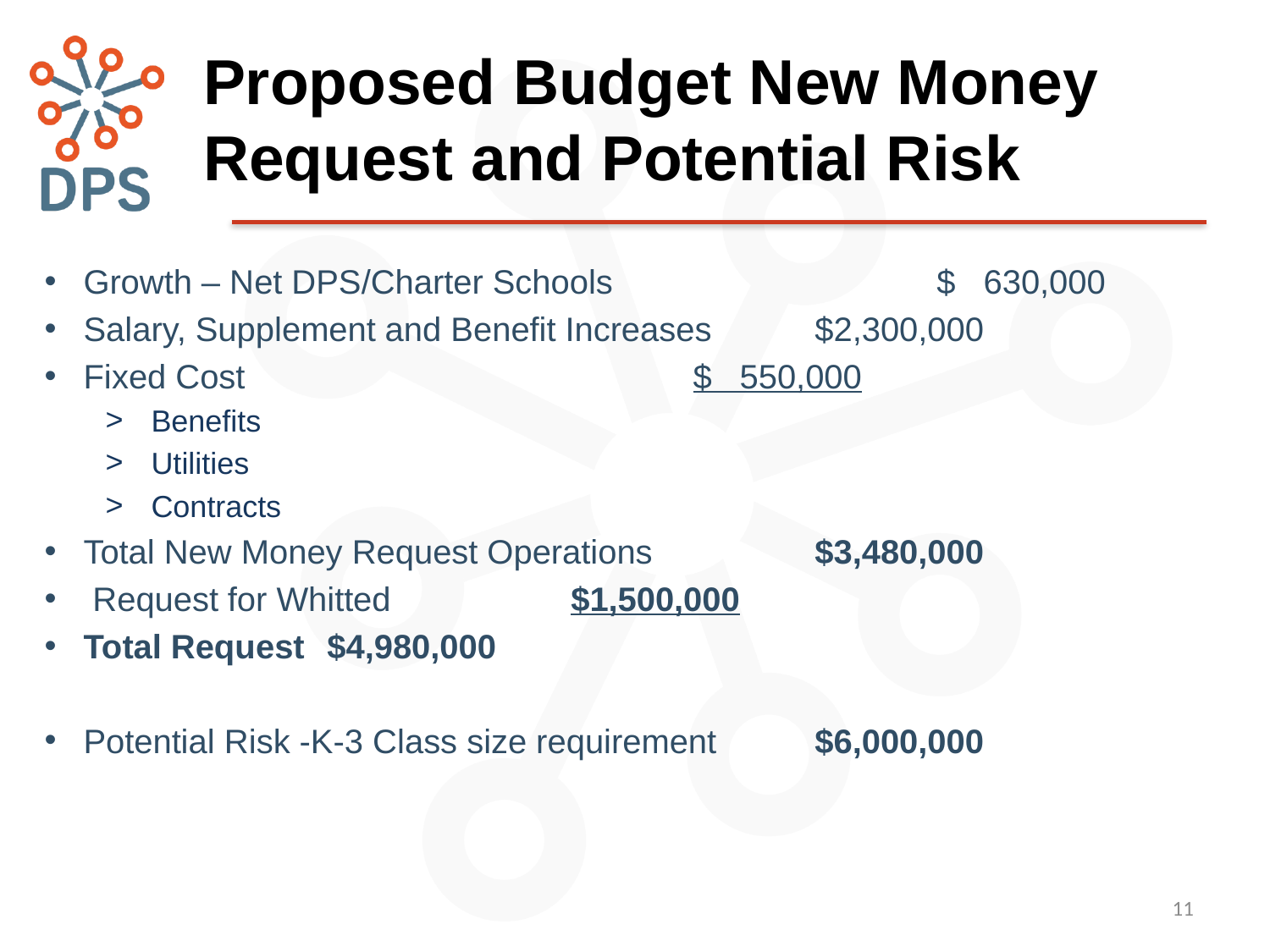

# Proposed Budget New Money Request and Potential Risk
Growth – Net DPS/Charter Schools 		        	   	$   630,000
Salary, Supplement and Benefit Increases 			$2,300,000
Fixed Cost							 	      	      		$   550,000
Benefits
Utilities
Contracts
Total New Money Request Operations	     				$3,480,000
 Request for Whitted							    		$1,500,000
Total Request										$4,980,000

Potential Risk -K-3 Class size requirement			$6,000,000

11